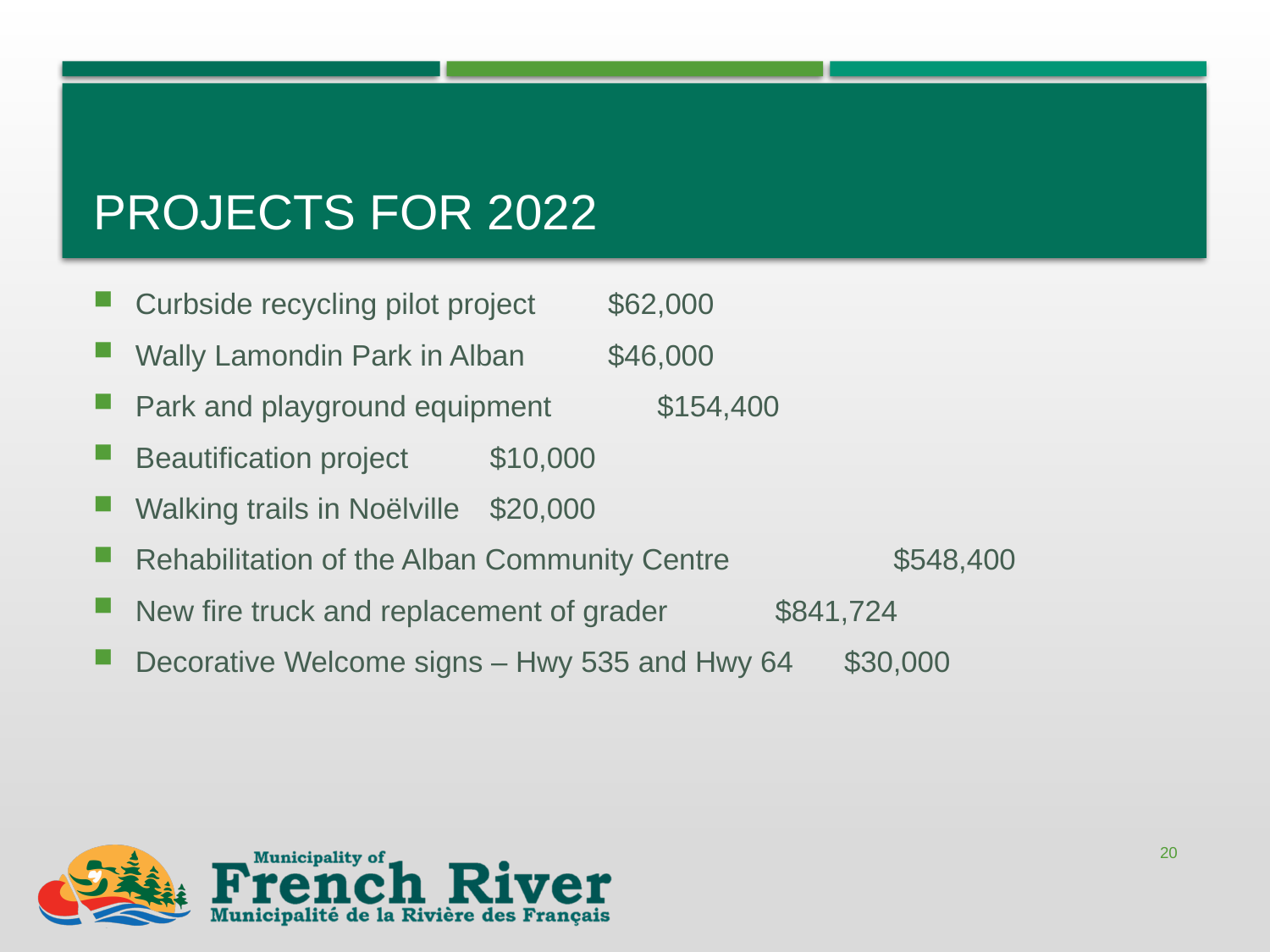

# Projects for 2022
Curbside recycling pilot project					$62,000
Wally Lamondin Park in Alban					$46,000
Park and playground equipment			      $154,400
Beautification project							$10,000
Walking trails in Noëlville						$20,000
Rehabilitation of the Alban Community Centre	      $548,400
New fire truck and replacement of grader		      $841,724
Decorative Welcome signs – Hwy 535 and Hwy 64	$30,000
20